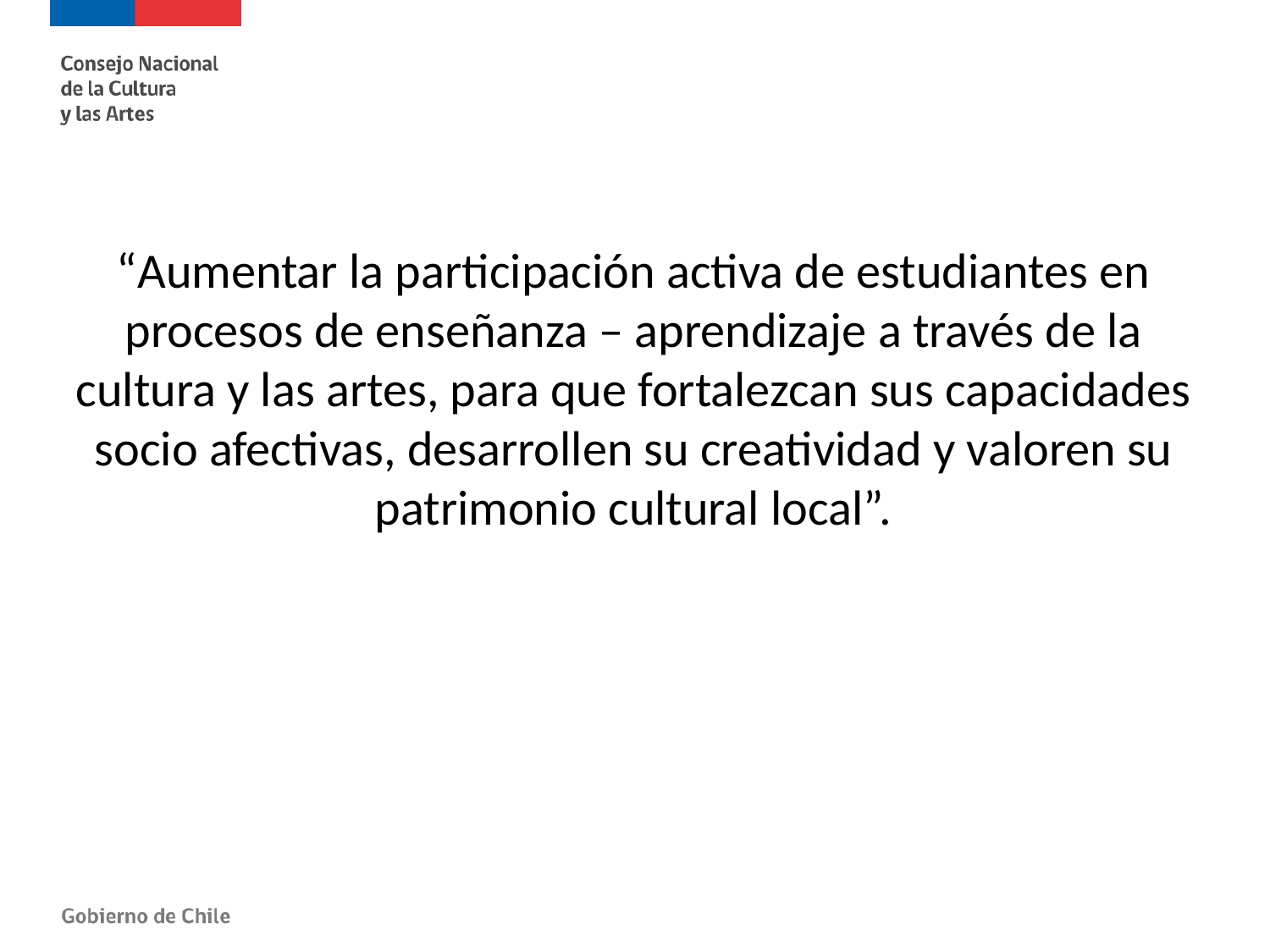

# “Aumentar la participación activa de estudiantes en procesos de enseñanza – aprendizaje a través de la cultura y las artes, para que fortalezcan sus capacidades socio afectivas, desarrollen su creatividad y valoren su patrimonio cultural local”.